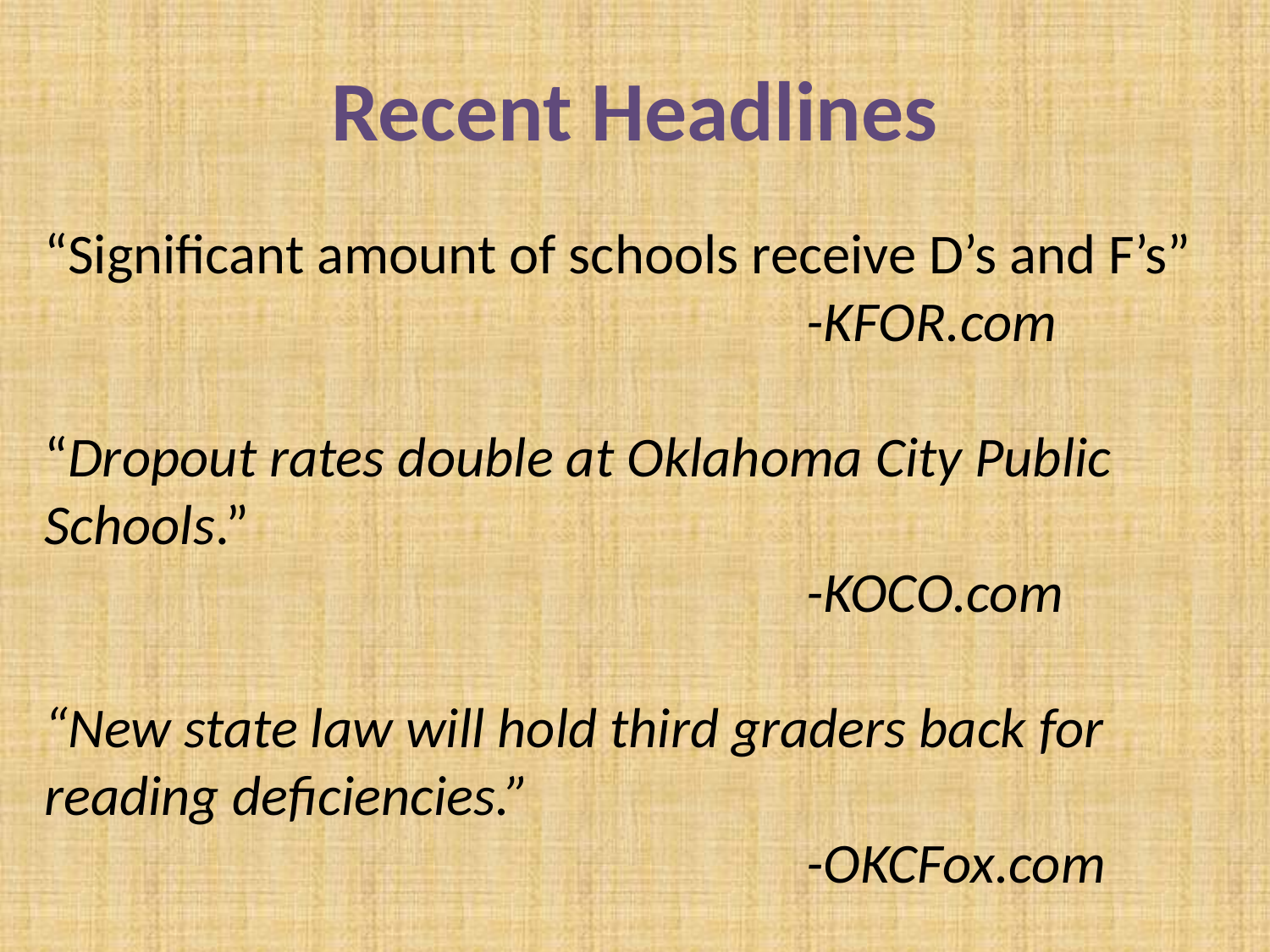

Recent Headlines
“Significant amount of schools receive D’s and F’s”
						-KFOR.com

“Dropout rates double at Oklahoma City Public Schools.”
						-KOCO.com

“New state law will hold third graders back for reading deficiencies.”
					          -OKCFox.com